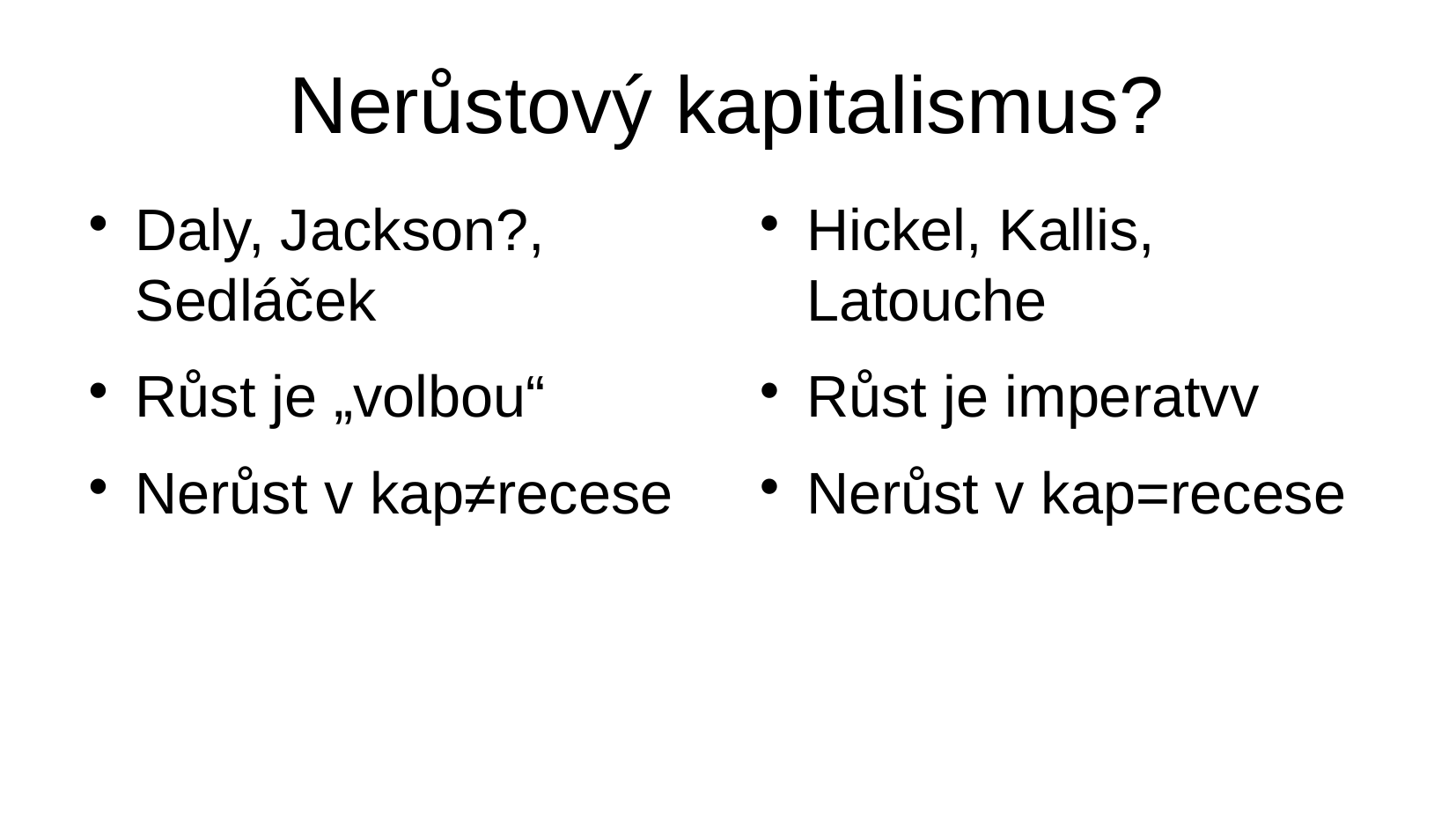

Nerůstový kapitalismus?
Daly, Jackson?, Sedláček
Růst je „volbou“
Nerůst v kap≠recese
Hickel, Kallis, Latouche
Růst je imperatvv
Nerůst v kap=recese